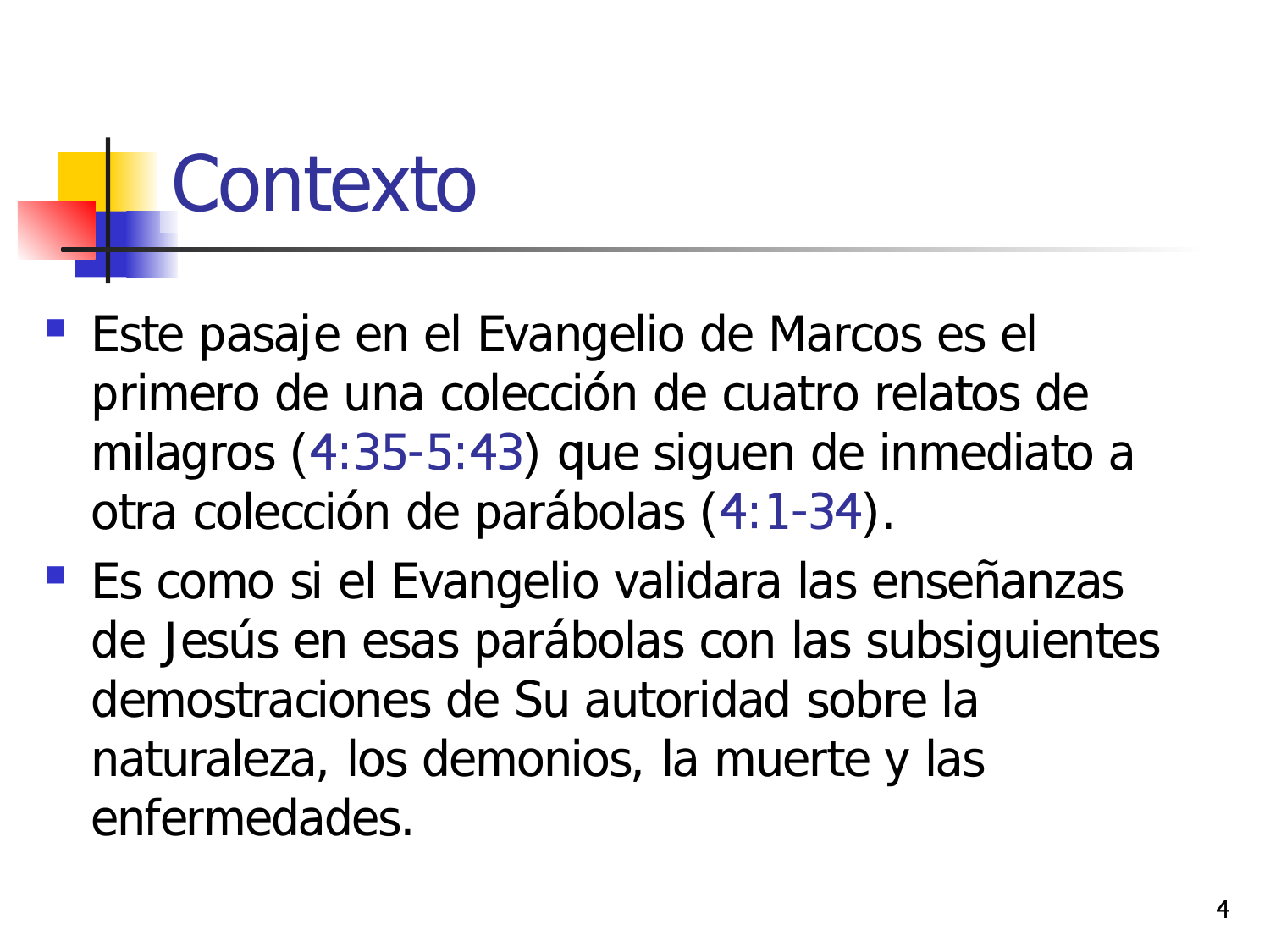

# Contexto
Este pasaje en el Evangelio de Marcos es el primero de una colección de cuatro relatos de milagros (4:35-5:43) que siguen de inmediato a otra colección de parábolas (4:1-34).
Es como si el Evangelio validara las enseñanzas de Jesús en esas parábolas con las subsiguientes  demostraciones de Su autoridad sobre la naturaleza, los demonios, la muerte y las enfermedades.
4